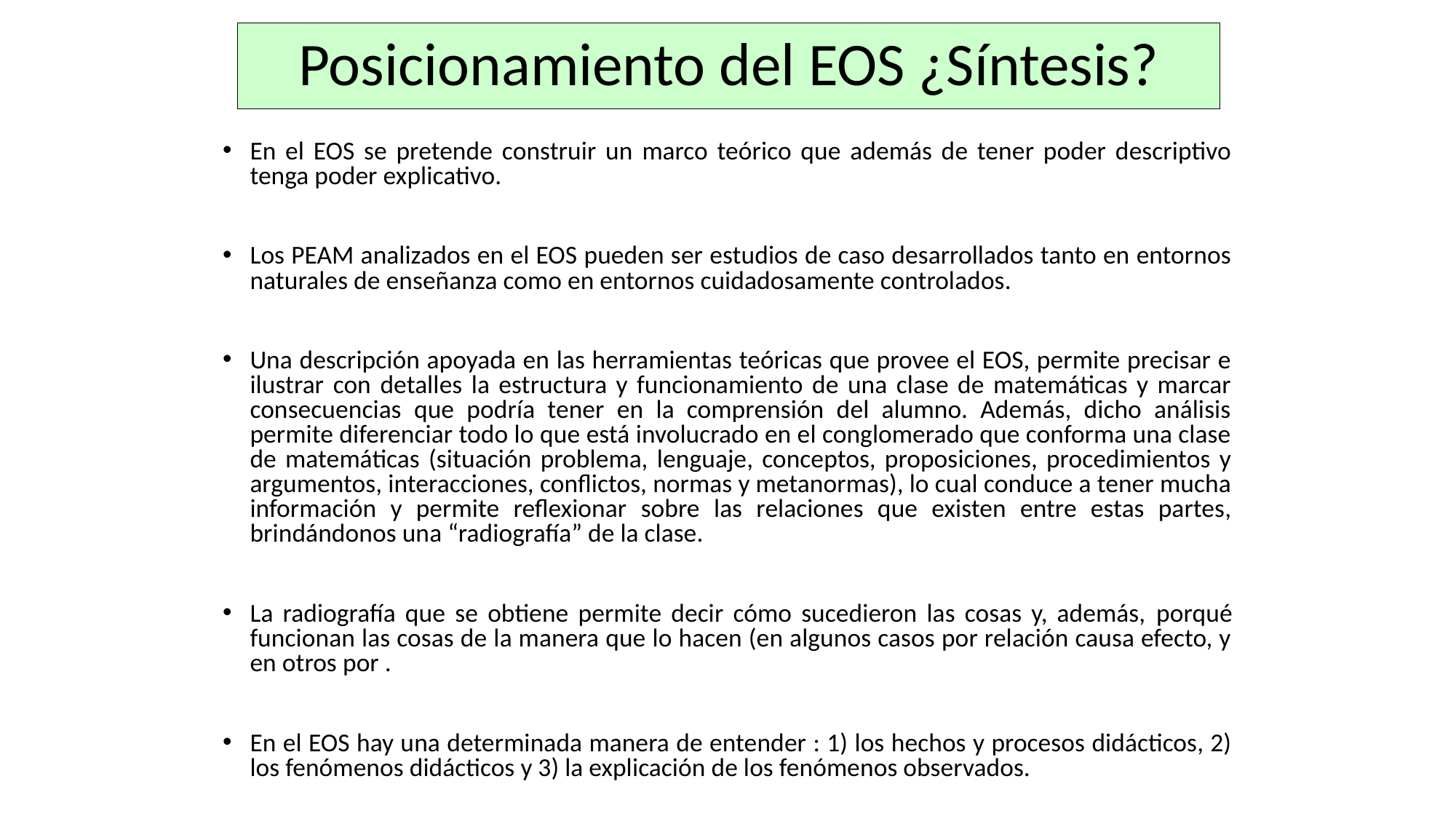

# Posicionamiento del EOS ¿Síntesis?
En el EOS se pretende construir un marco teórico que además de tener poder descriptivo tenga poder explicativo.

Los PEAM analizados en el EOS pueden ser estudios de caso desarrollados tanto en entornos naturales de enseñanza como en entornos cuidadosamente controlados.

Una descripción apoyada en las herramientas teóricas que provee el EOS, permite precisar e ilustrar con detalles la estructura y funcionamiento de una clase de matemáticas y marcar consecuencias que podría tener en la comprensión del alumno. Además, dicho análisis permite diferenciar todo lo que está involucrado en el conglomerado que conforma una clase de matemáticas (situación problema, lenguaje, conceptos, proposiciones, procedimientos y argumentos, interacciones, conflictos, normas y metanormas), lo cual conduce a tener mucha información y permite reflexionar sobre las relaciones que existen entre estas partes, brindándonos una “radiografía” de la clase.

La radiografía que se obtiene permite decir cómo sucedieron las cosas y, además, porqué funcionan las cosas de la manera que lo hacen (en algunos casos por relación causa efecto, y en otros por .

En el EOS hay una determinada manera de entender : 1) los hechos y procesos didácticos, 2) los fenómenos didácticos y 3) la explicación de los fenómenos observados.